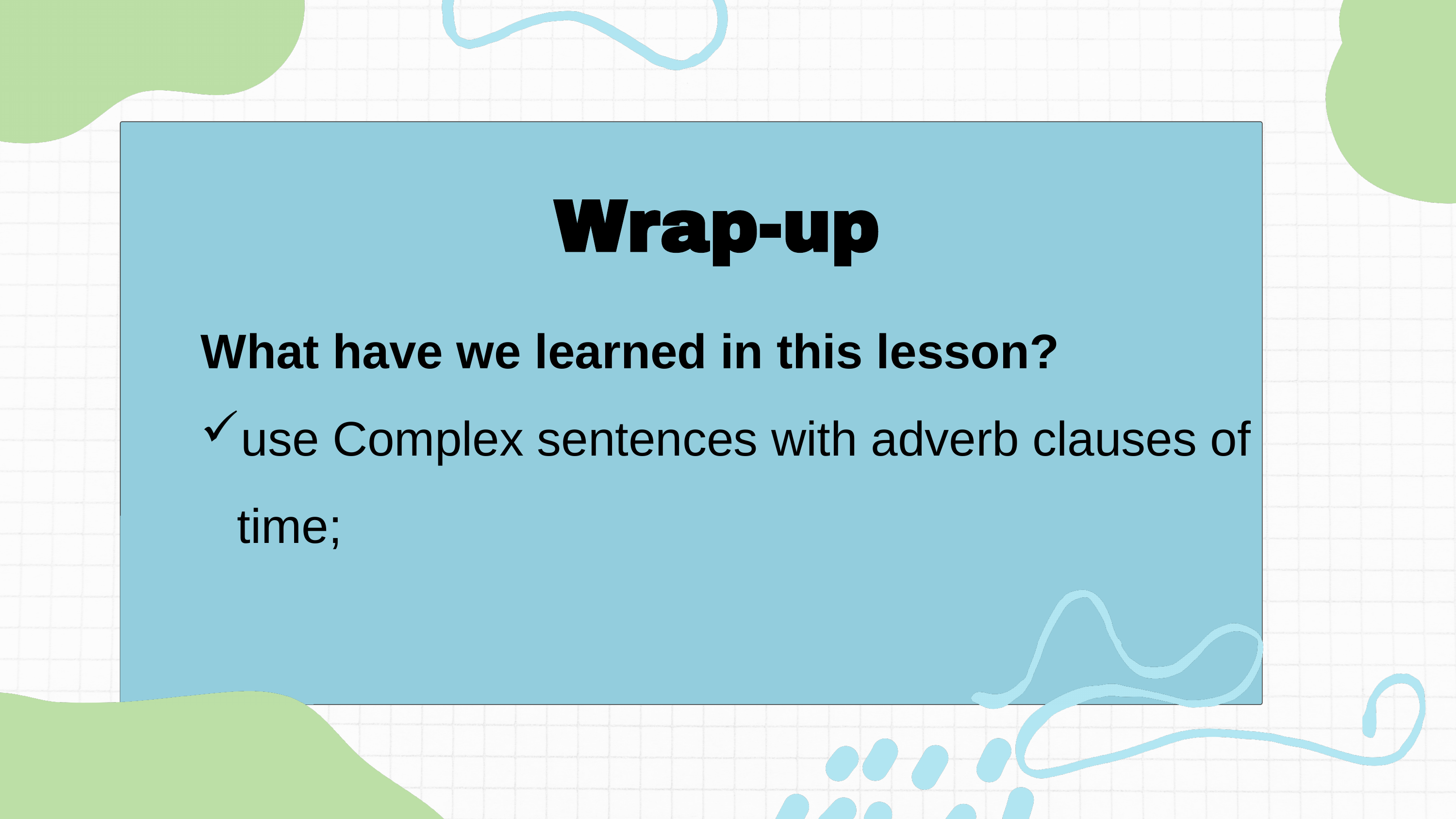

Wrap-up
What have we learned in this lesson?
use Complex sentences with adverb clauses of time;